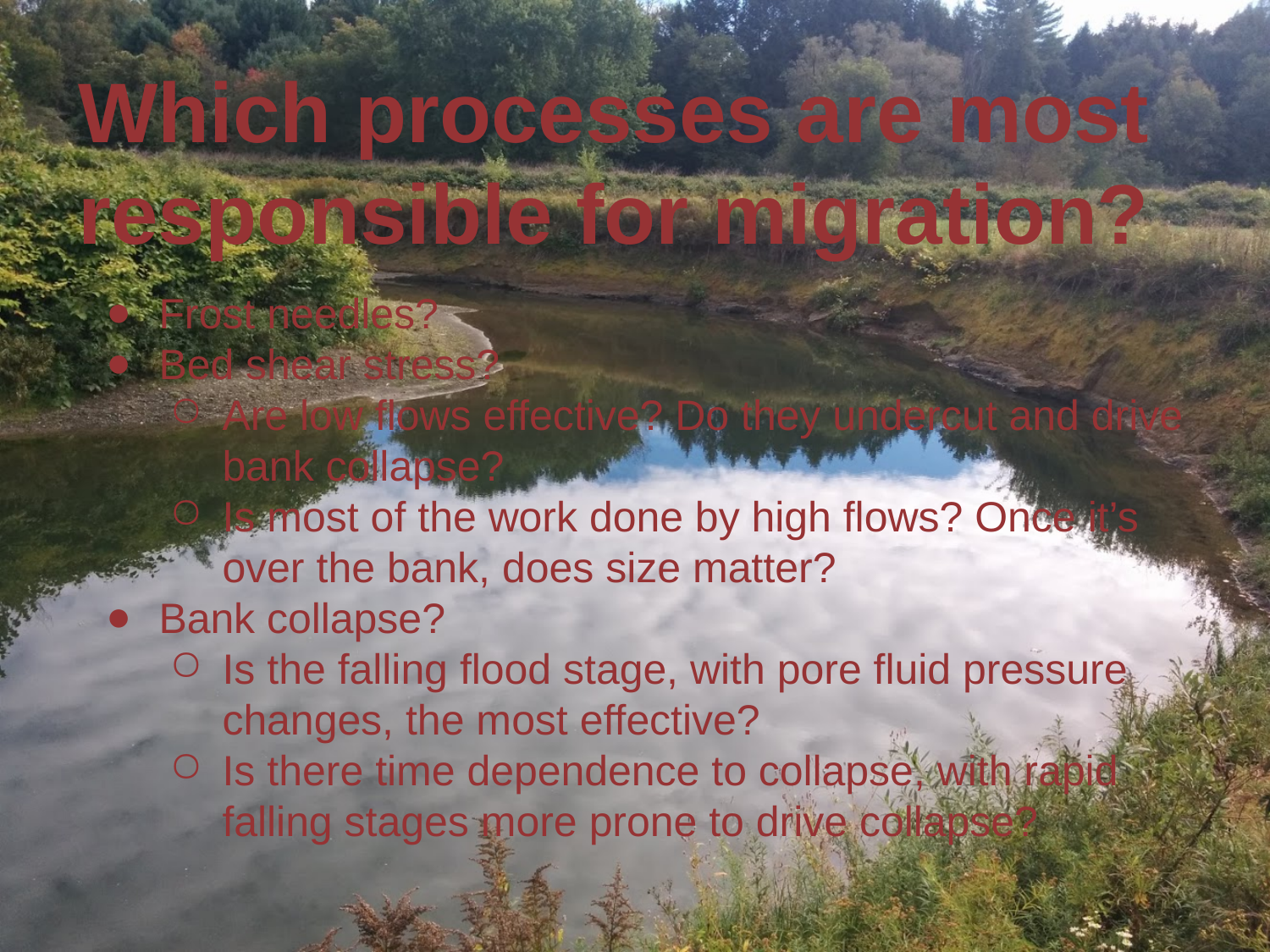

# Which processes are most responsible for migration?
Frost needles?
Bed shear stress?
Are low flows effective? Do they undercut and drive bank collapse?
Is most of the work done by high flows? Once it’s over the bank, does size matter?
Bank collapse?
Is the falling flood stage, with pore fluid pressure changes, the most effective?
Is there time dependence to collapse, with rapid falling stages more prone to drive collapse?